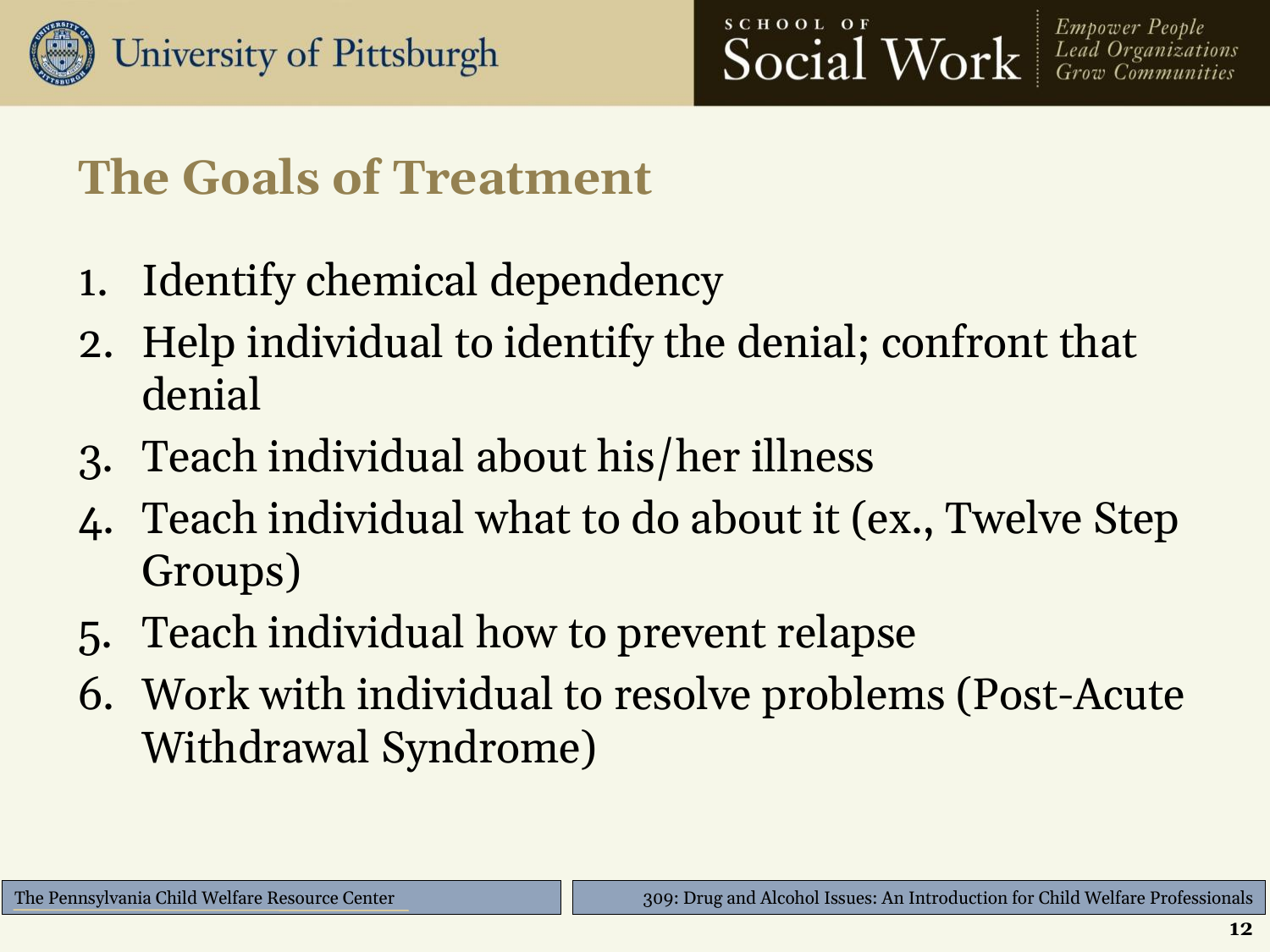

# The Goals of Treatment
Identify chemical dependency
Help individual to identify the denial; confront that denial
Teach individual about his/her illness
Teach individual what to do about it (ex., Twelve Step Groups)
Teach individual how to prevent relapse
Work with individual to resolve problems (Post-Acute Withdrawal Syndrome)
12